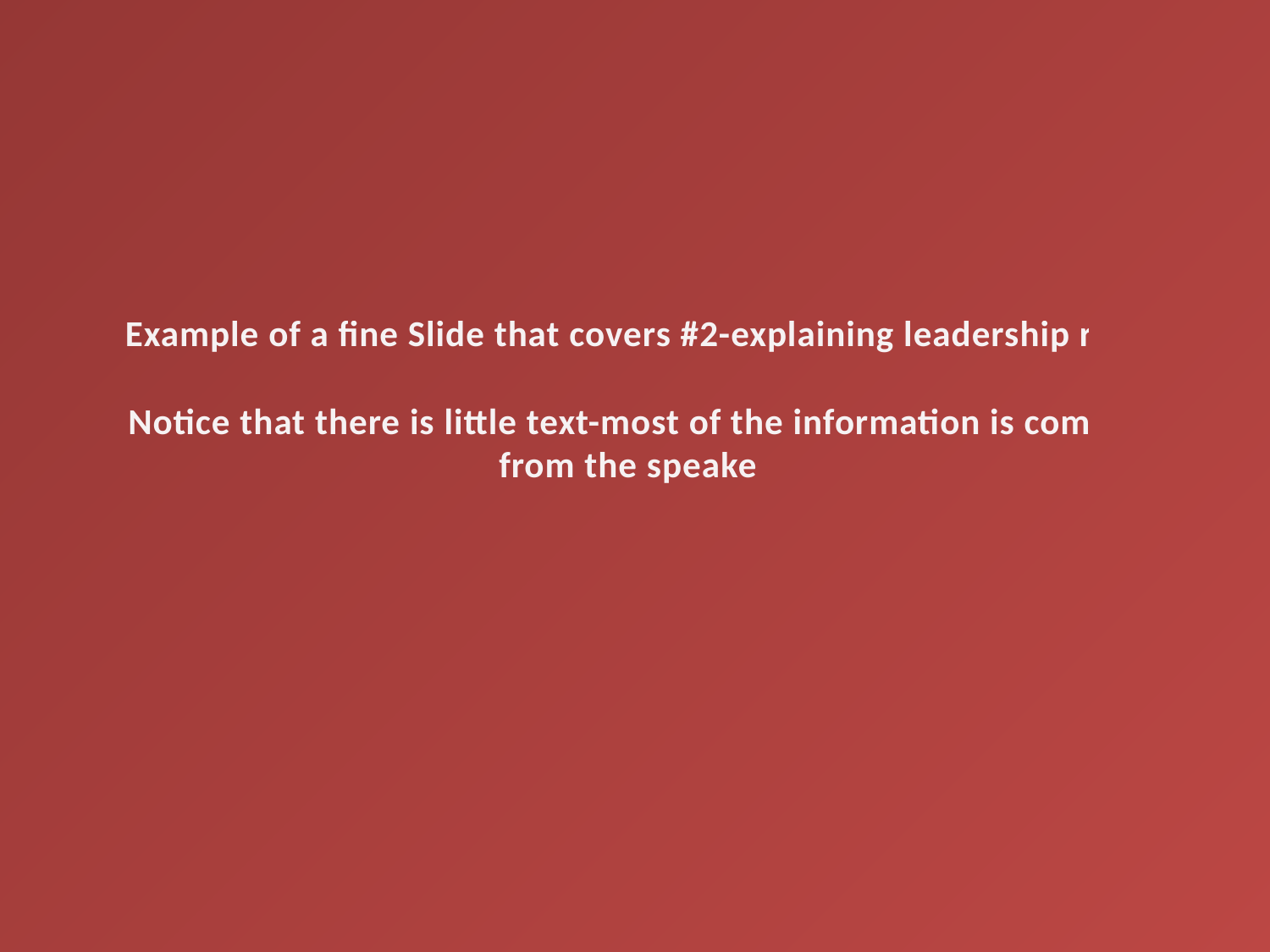

# Example of a fine Slide that covers #2-explaining leadership role Notice that there is little text-most of the information is coming from the speaker